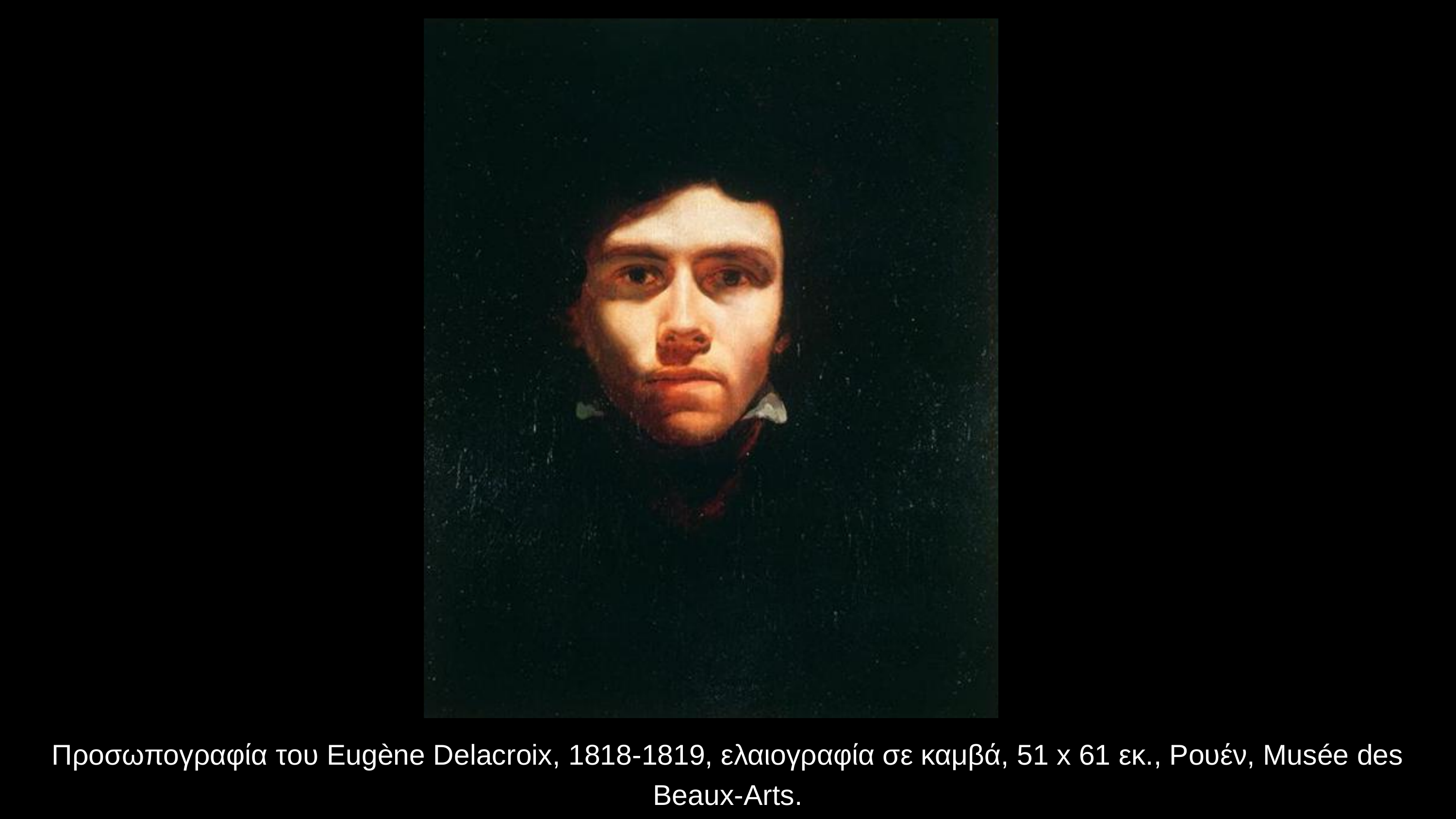

Προσωπογραφία του Eugène Delacroix, 1818-1819, ελαιογραφία σε καμβά, 51 x 61 εκ., Ρουέν, Musée des Beaux-Arts.